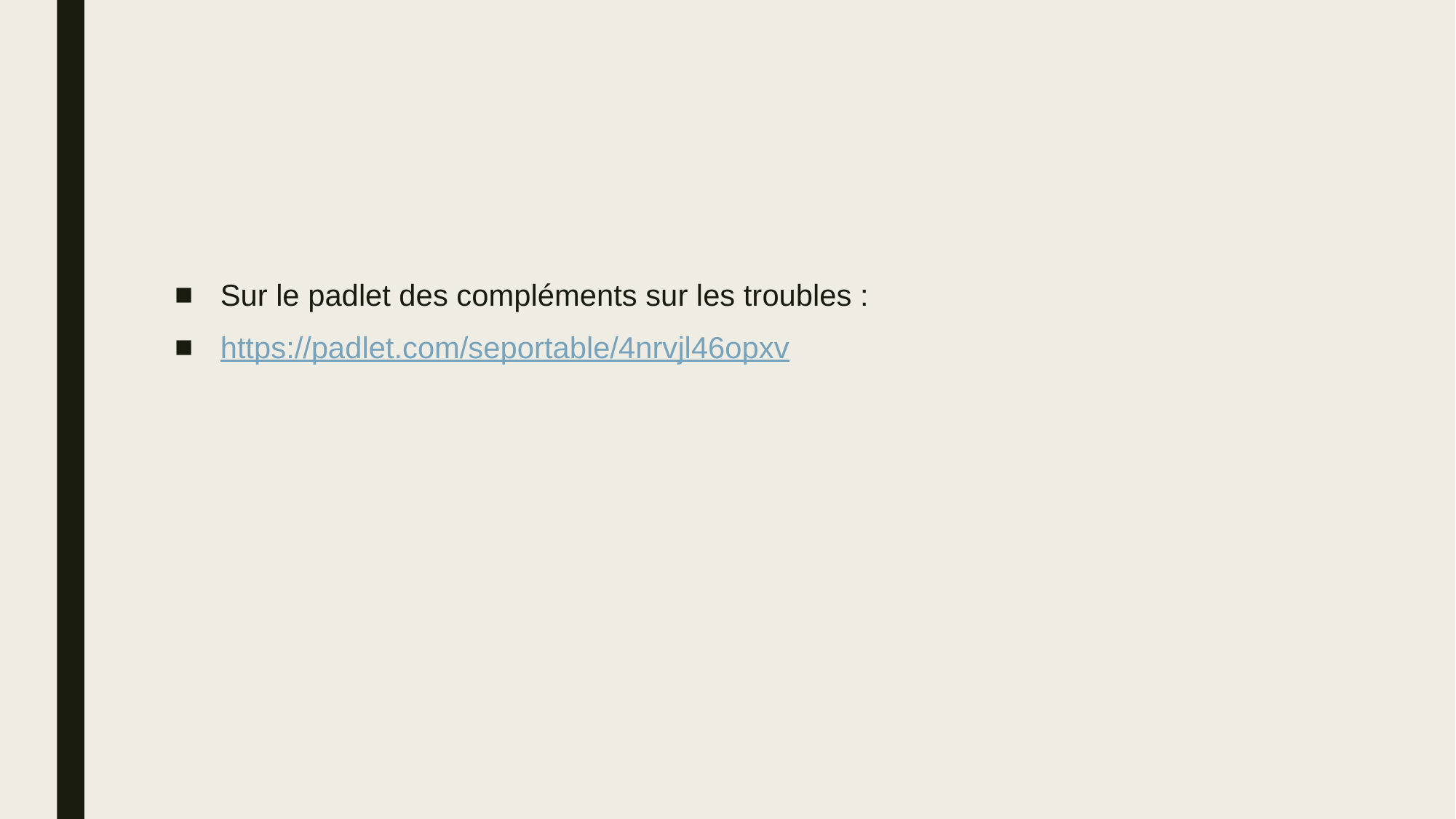

#
Sur le padlet des compléments sur les troubles :
https://padlet.com/seportable/4nrvjl46opxv